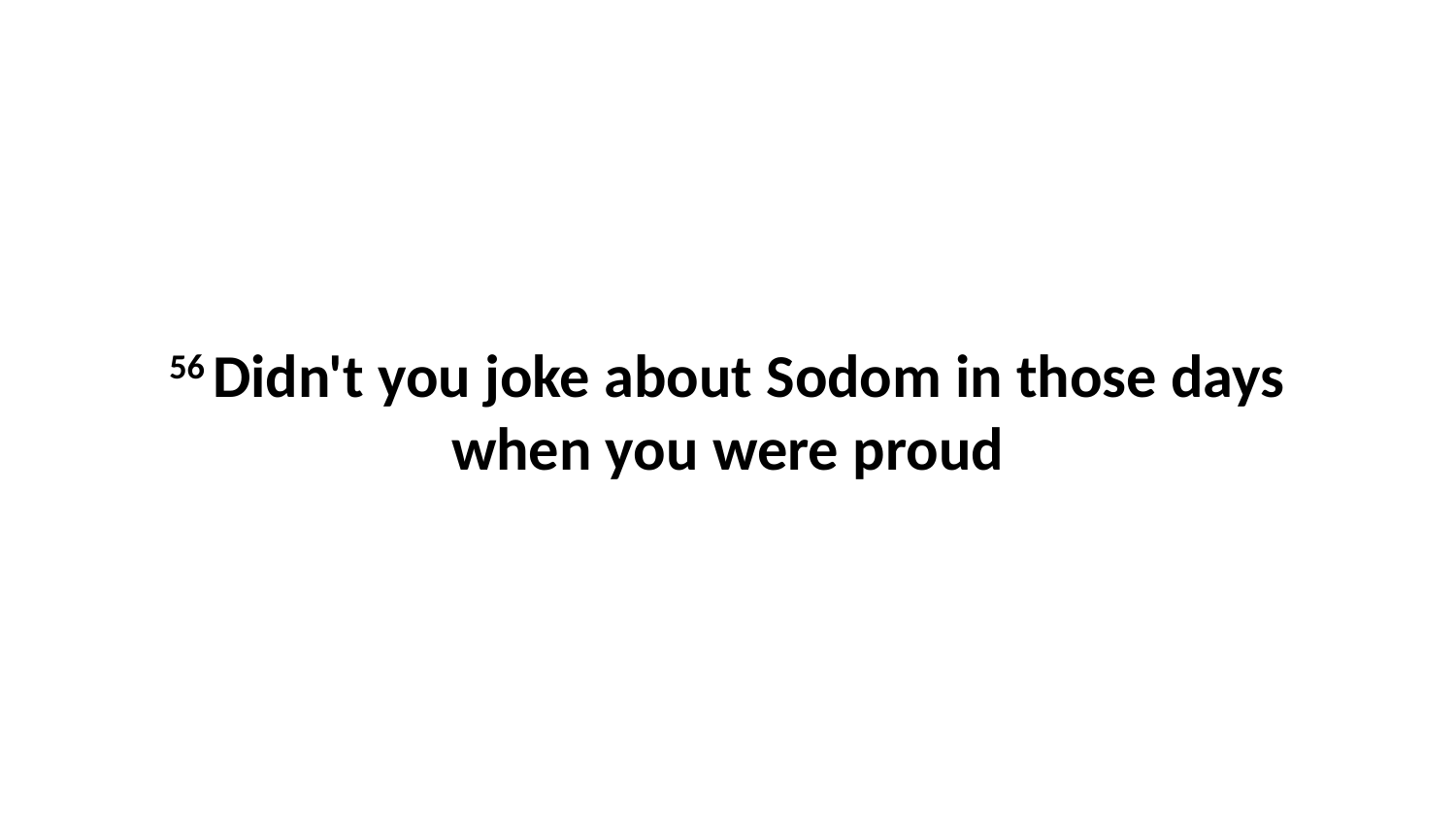

56 Didn't you joke about Sodom in those days when you were proud